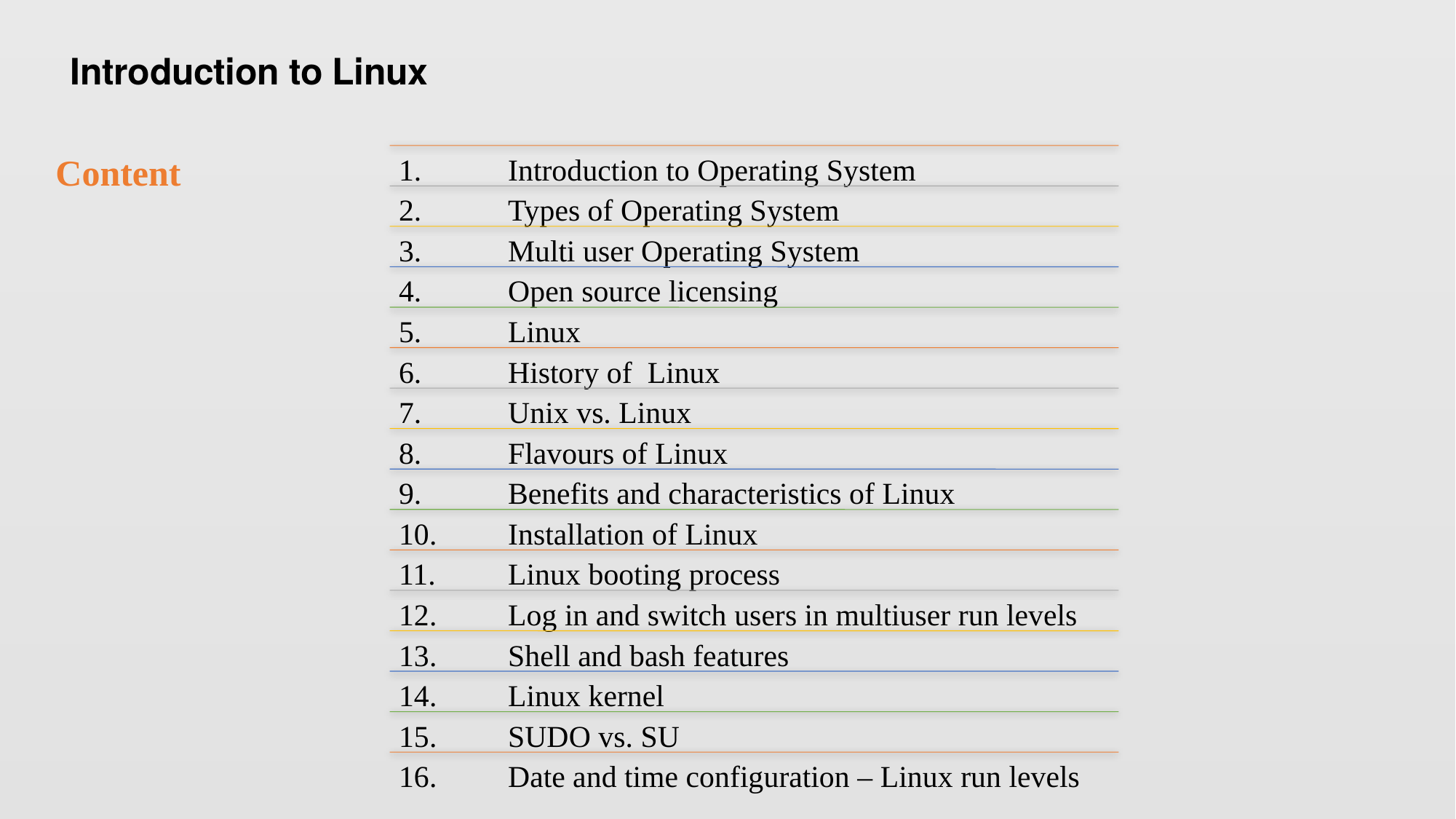

Introduction to Linux
Content
1.    	Introduction to Operating System
2.    	Types of Operating System
3.    	Multi user Operating System
4.   	Open source licensing
5.    	Linux
6.    	History of  Linux
7.    	Unix vs. Linux
8.   	Flavours of Linux
9.    	Benefits and characteristics of Linux
10. 	Installation of Linux
11.  	Linux booting process
12.  	Log in and switch users in multiuser run levels
13.  	Shell and bash features
14. 	Linux kernel
15.  	SUDO vs. SU
16.  	Date and time configuration – Linux run levels
4